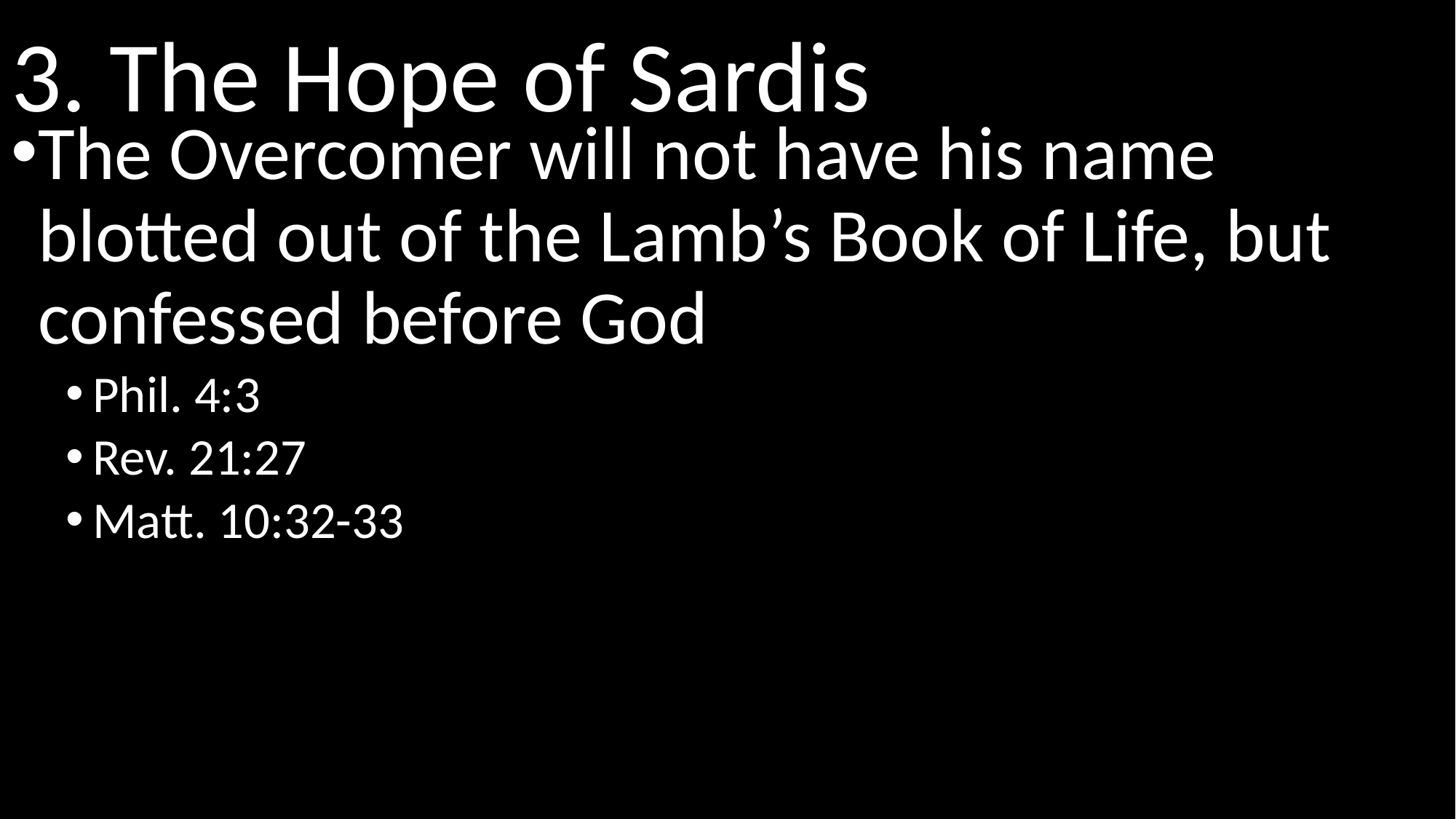

# 3. The Hope of Sardis
The Overcomer will not have his name blotted out of the Lamb’s Book of Life, but confessed before God
Phil. 4:3
Rev. 21:27
Matt. 10:32-33